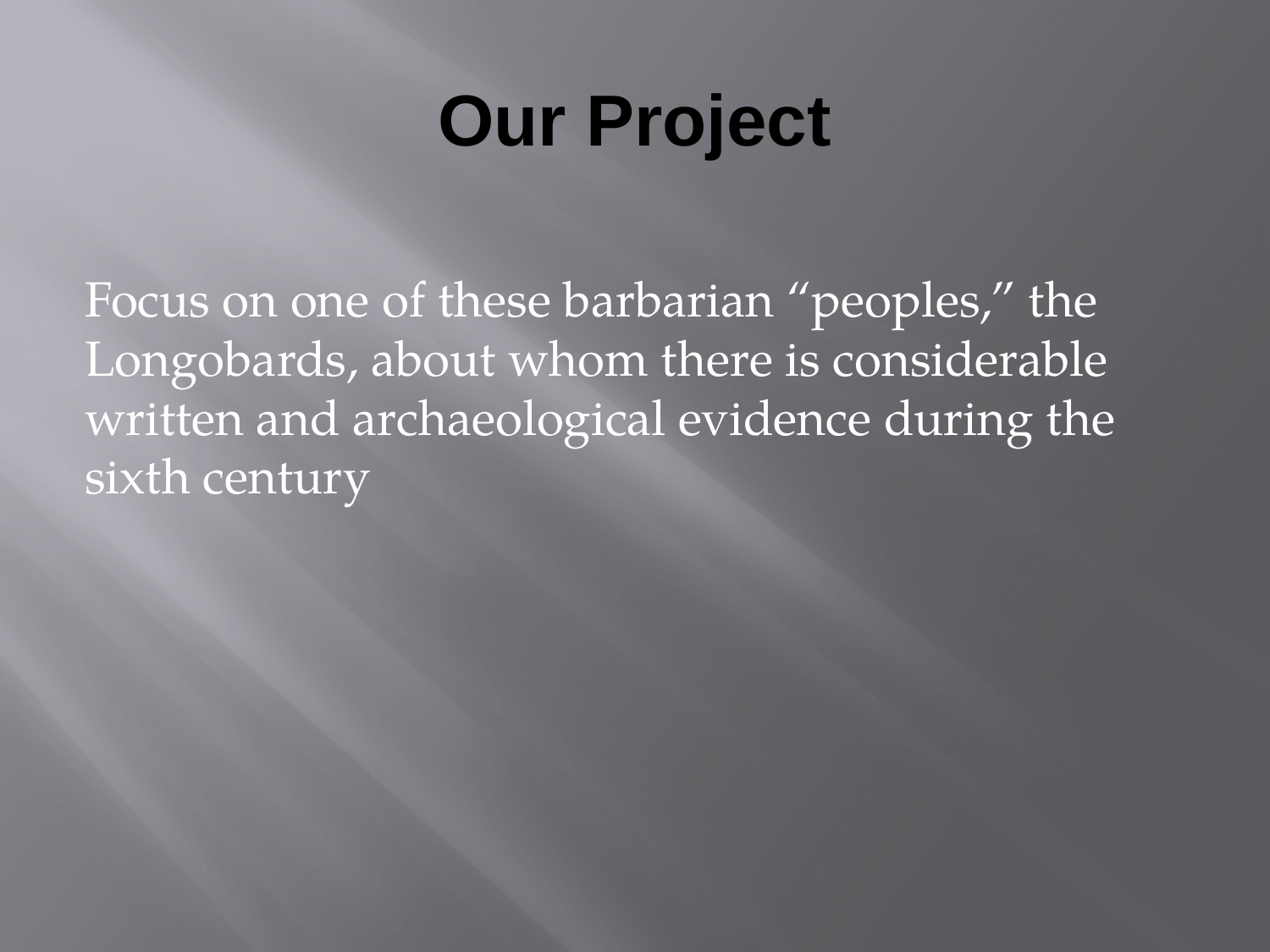

# Our Project
Focus on one of these barbarian “peoples,” the Longobards, about whom there is considerable written and archaeological evidence during the sixth century